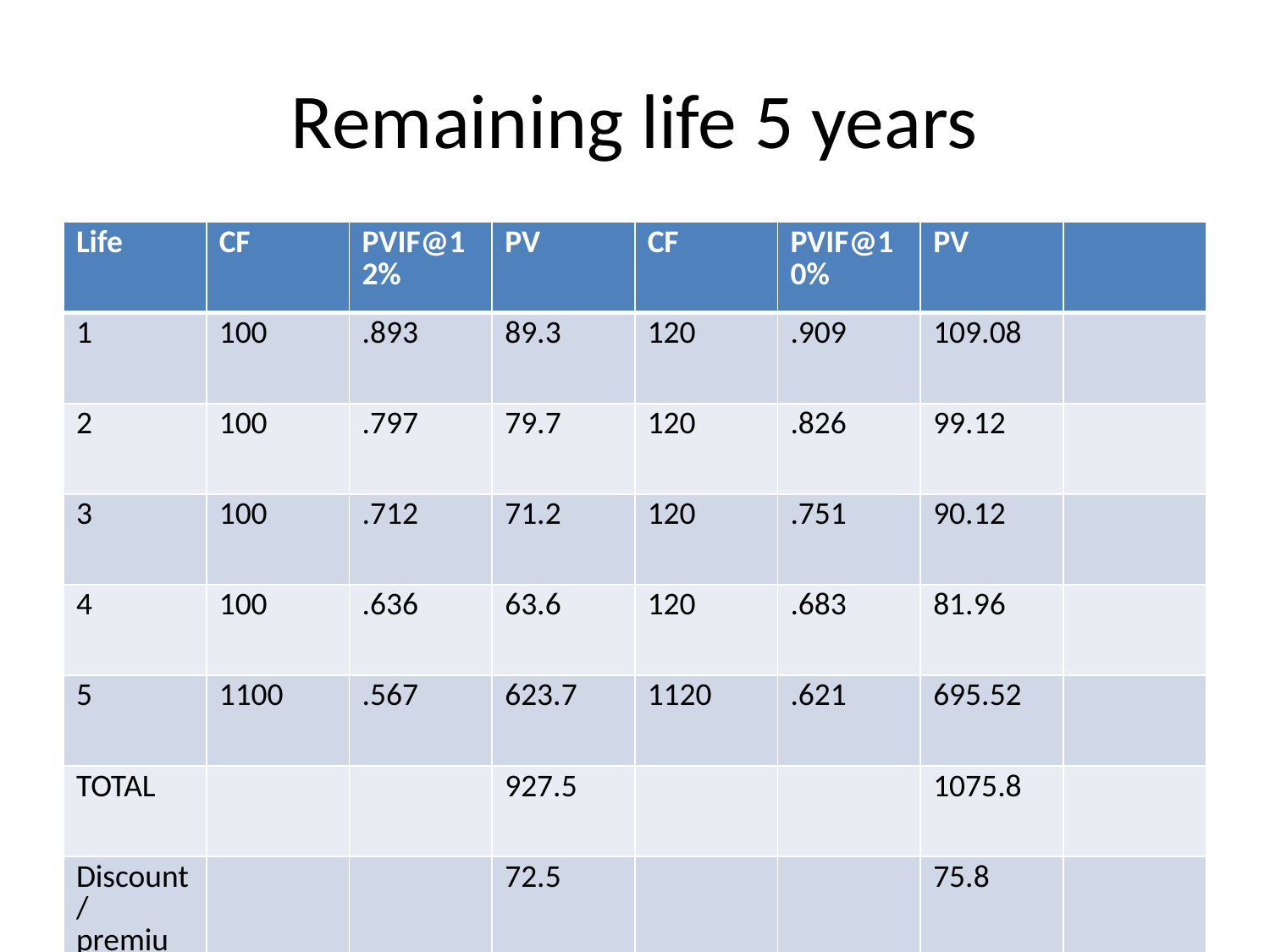

# Remaining life 5 years
| Life | CF | PVIF@12% | PV | CF | PVIF@10% | PV |  |
| --- | --- | --- | --- | --- | --- | --- | --- |
| 1 | 100 | .893 | 89.3 | 120 | .909 | 109.08 |  |
| 2 | 100 | .797 | 79.7 | 120 | .826 | 99.12 |  |
| 3 | 100 | .712 | 71.2 | 120 | .751 | 90.12 |  |
| 4 | 100 | .636 | 63.6 | 120 | .683 | 81.96 |  |
| 5 | 1100 | .567 | 623.7 | 1120 | .621 | 695.52 |  |
| TOTAL |  |  | 927.5 |  |  | 1075.8 |  |
| Discount/premium |  |  | 72.5 |  |  | 75.8 |  |